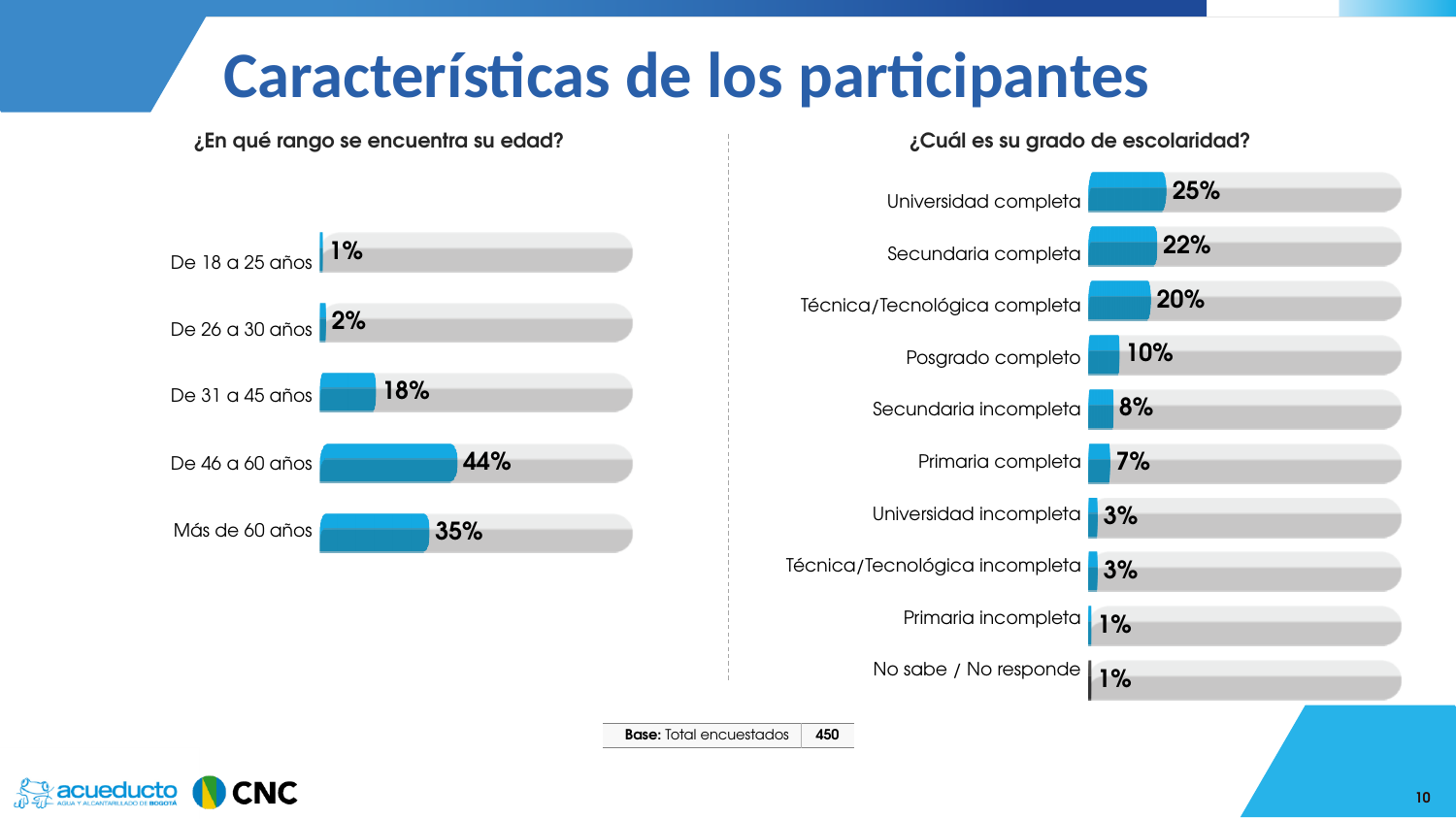

Características de los participantes
¿En qué rango se encuentra su edad?
¿Cuál es su grado de escolaridad?

### Chart

| Category | Serie 1 | Serie 2 |
|---|---|---|
| Categoría 1 | 100.0 | 25.0 |
| Categoría 2 | 100.0 | 22.0 |
| Categoría 3 | 100.0 | 20.0 |
| Categoría 4 | 100.0 | 10.0 |
| Universidad completa |  |
| --- | --- |
| Secundaria completa |  |
| Técnica/Tecnológica completa |  |
| Posgrado completo |  |
| Secundaria incompleta |  |
| Primaria completa |  |
| Universidad incompleta |  |
| Técnica/Tecnológica incompleta |  |
| Primaria incompleta |  |
| No sabe / No responde |  |

### Chart

| Category | Serie 1 | Serie 2 |
|---|---|---|
| Categoría 1 | 100.0 | 1.0 |
| Categoría 2 | 100.0 | 2.0 |
| Categoría 3 | 100.0 | 18.0 |
| Categoría 4 | 100.0 | 44.0 |
| De 18 a 25 años |  |
| --- | --- |
| De 26 a 30 años |  |
| De 31 a 45 años |  |
| De 46 a 60 años |  |
| Más de 60 años |  |
| Base: Total encuestados | 450 |
| --- | --- |
10